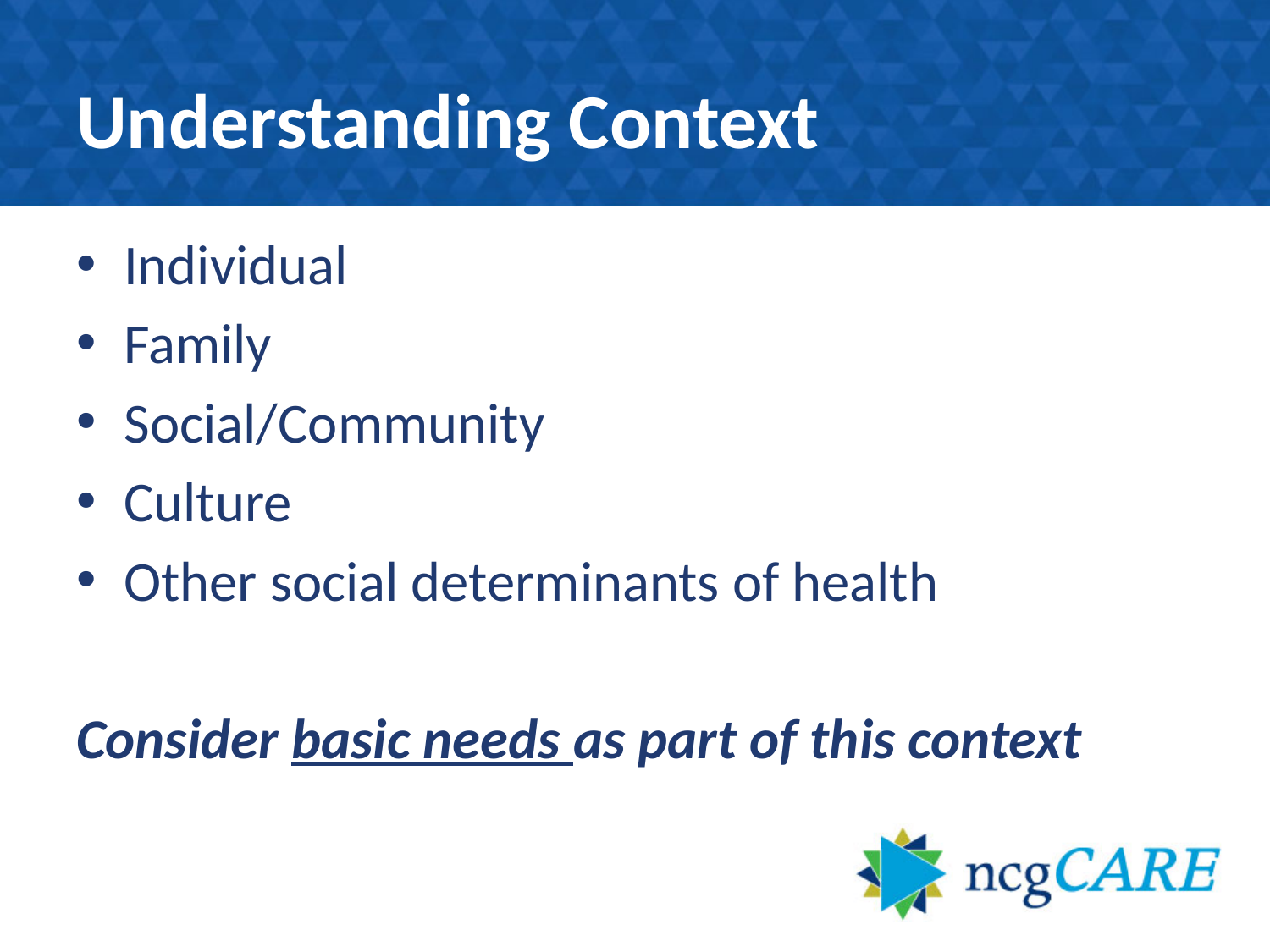

# Understanding Context
Individual
Family
Social/Community
Culture
Other social determinants of health

Consider basic needs as part of this context